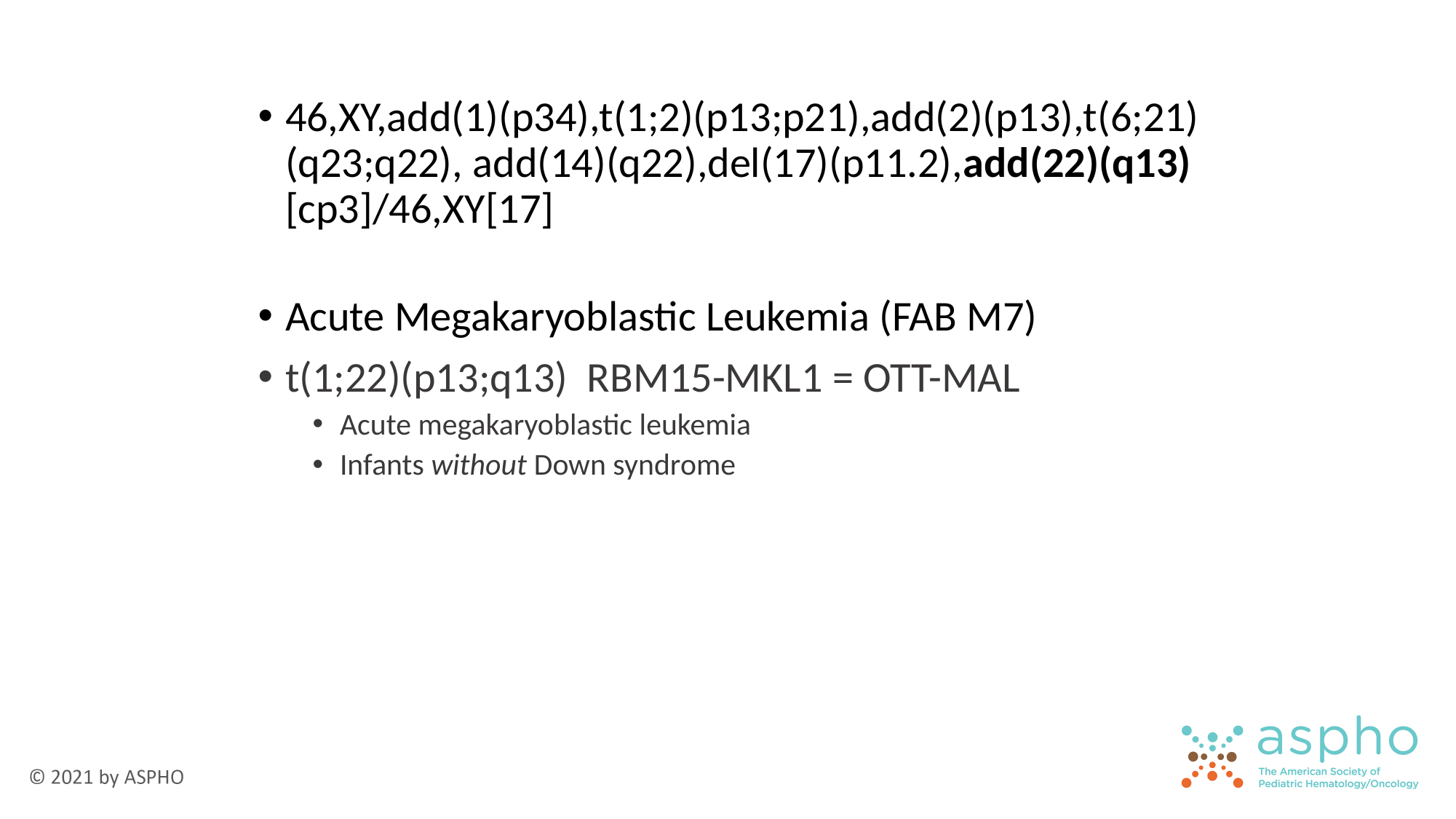

46,XY,add(1)(p34),t(1;2)(p13;p21),add(2)(p13),t(6;21)(q23;q22), add(14)(q22),del(17)(p11.2),add(22)(q13)[cp3]/46,XY[17]

Acute Megakaryoblastic Leukemia (FAB M7)
t(1;22)(p13;q13)  RBM15-MKL1 = OTT-MAL
Acute megakaryoblastic leukemia
Infants without Down syndrome